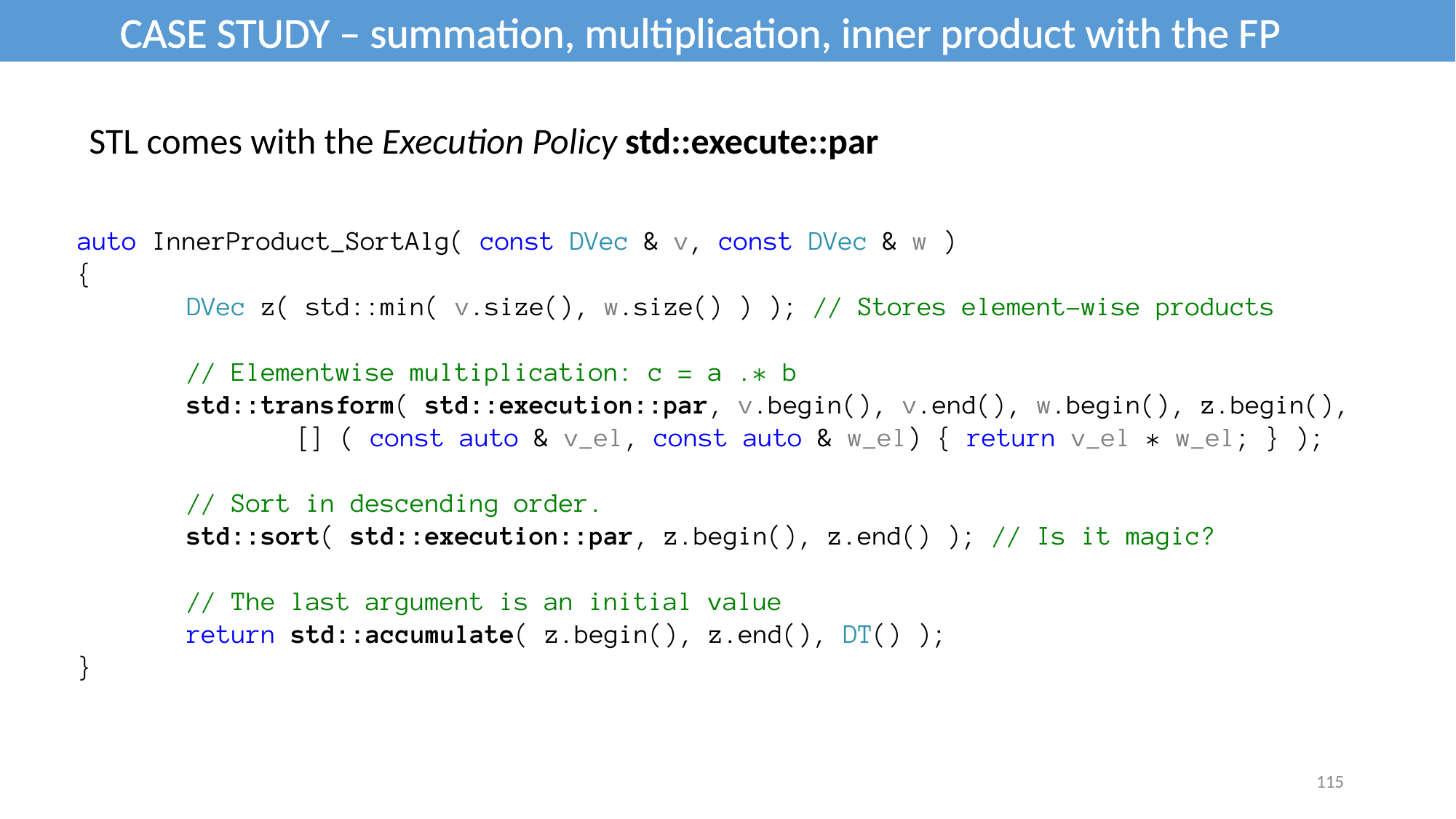

CASE STUDY – summation, multiplication, inner product with the FP
STL comes with the Execution Policy std::execute::par
auto InnerProduct_SortAlg( const DVec & v, const DVec & w )
{
	DVec z( std::min( v.size(), w.size() ) ); // Stores element-wise products

	// Elementwise multiplication: c = a .* b
	std::transform( std::execution::par, v.begin(), v.end(), w.begin(), z.begin(),
		[] ( const auto & v_el, const auto & w_el) { return v_el * w_el; } );

	// Sort in descending order.
	std::sort( std::execution::par, z.begin(), z.end() ); // Is it magic?

	// The last argument is an initial value
	return std::accumulate( z.begin(), z.end(), DT() );
}
115